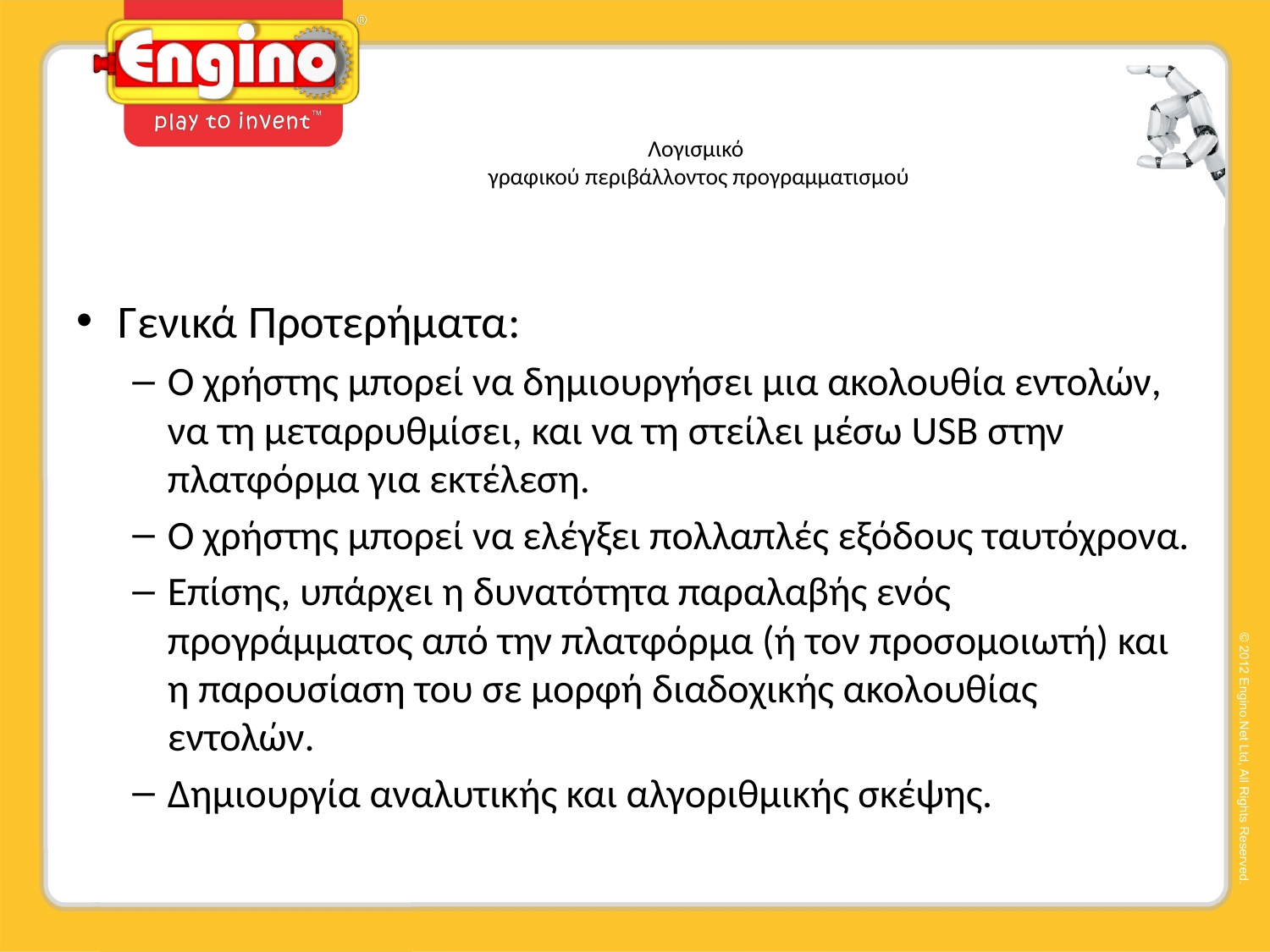

# Λογισμικό γραφικού περιβάλλοντος προγραμματισμού
Γενικά Προτερήματα:
Ο χρήστης μπορεί να δημιουργήσει μια ακολουθία εντολών, να τη μεταρρυθμίσει, και να τη στείλει μέσω USB στην πλατφόρμα για εκτέλεση.
Ο χρήστης μπορεί να ελέγξει πολλαπλές εξόδους ταυτόχρονα.
Επίσης, υπάρχει η δυνατότητα παραλαβής ενός προγράμματος από την πλατφόρμα (ή τον προσομοιωτή) και η παρουσίαση του σε μορφή διαδοχικής ακολουθίας εντολών.
Δημιουργία αναλυτικής και αλγοριθμικής σκέψης.